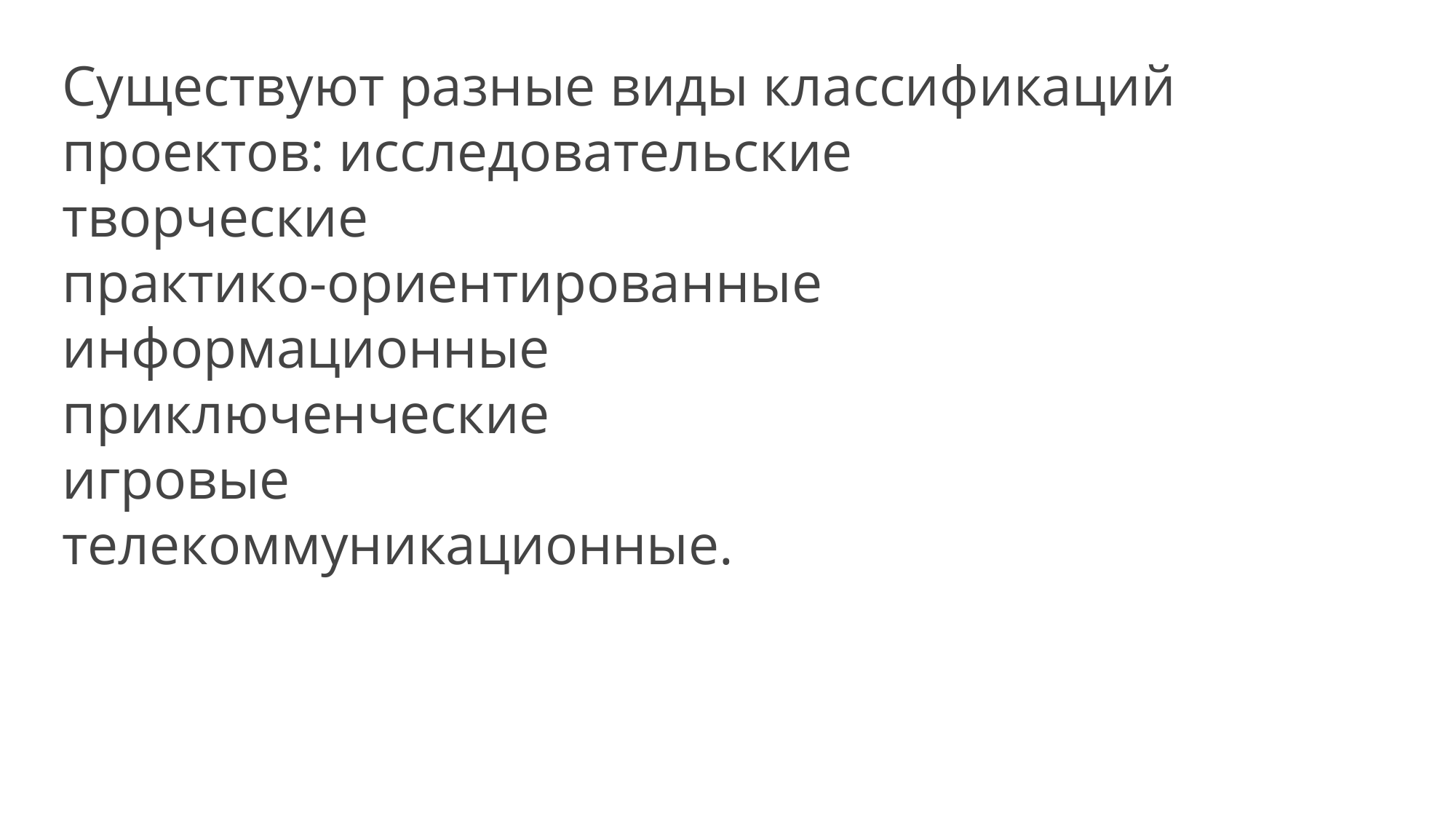

Существуют разные виды классификаций проектов: исследовательские
творческие
практико-ориентированные
информационные
приключенческие
игровые
телекоммуникационные.